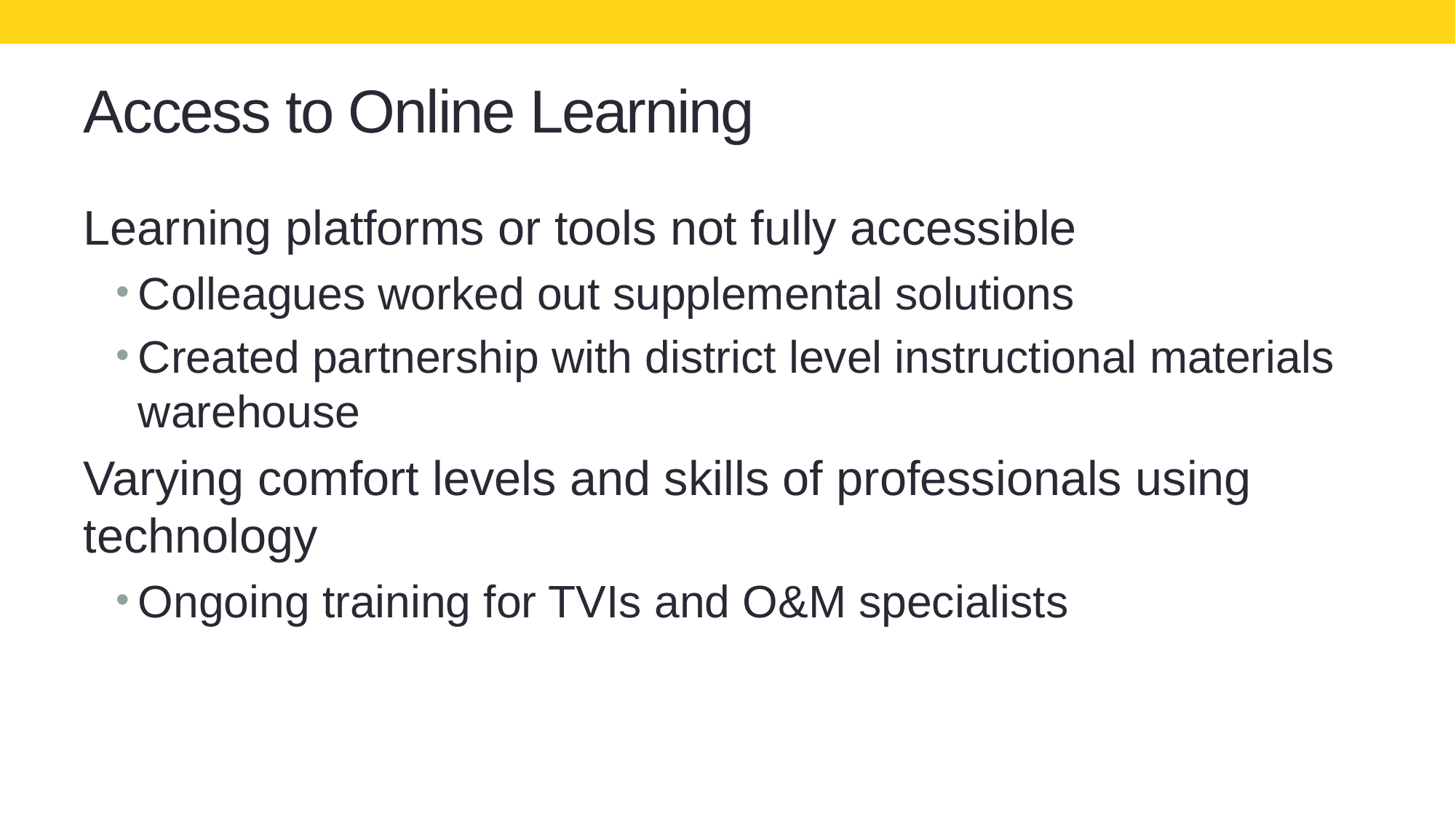

# Access to Online Learning
Learning platforms or tools not fully accessible
Colleagues worked out supplemental solutions
Created partnership with district level instructional materials warehouse
Varying comfort levels and skills of professionals using technology
Ongoing training for TVIs and O&M specialists